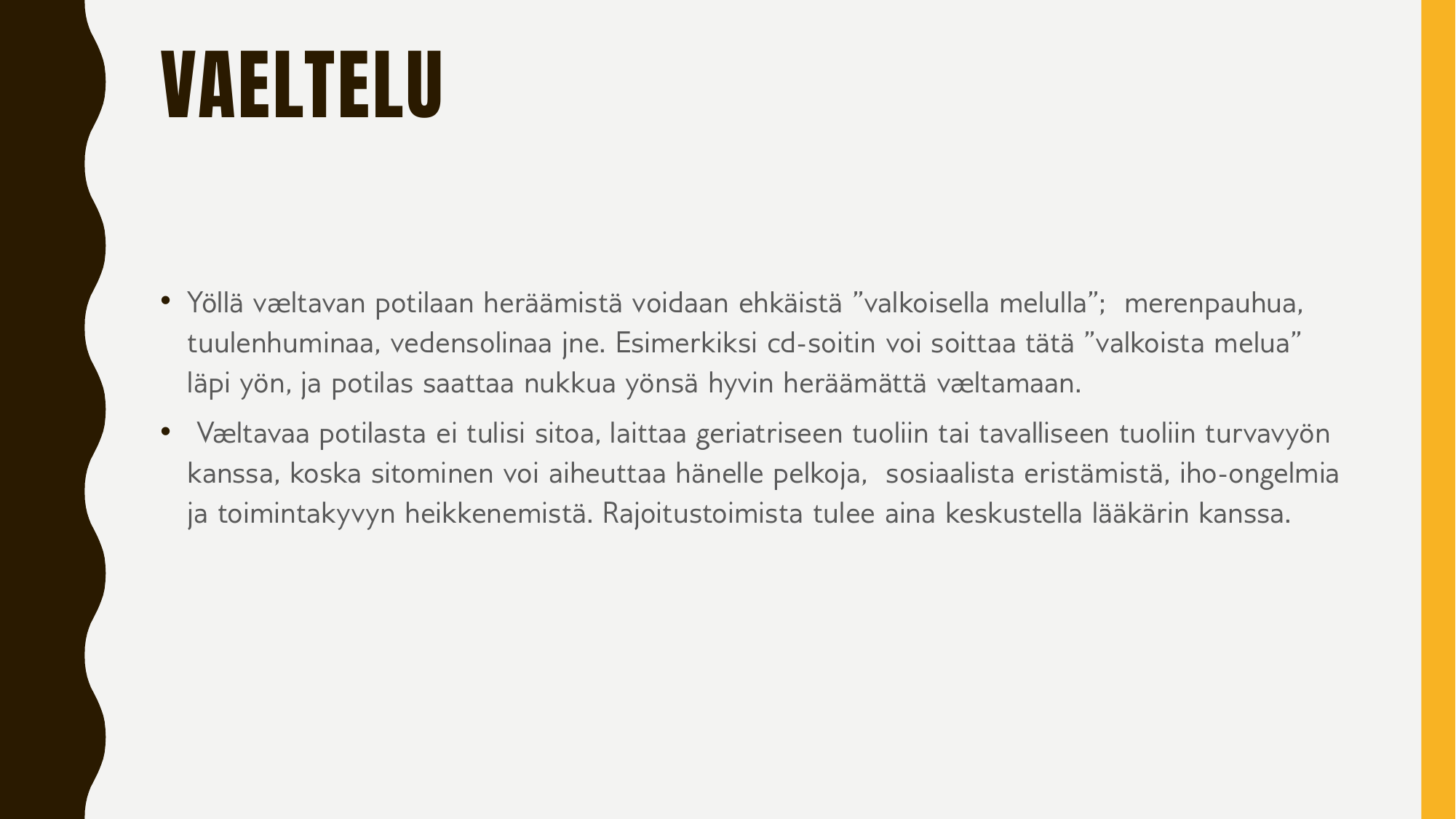

# vaeltelu
Yöllä vaeltavan potilaan heräämistä voidaan ehkäistä ”valkoisella melulla”;  merenpauhua, tuulenhuminaa, vedensolinaa jne. Esimerkiksi cd-soitin voi soittaa tätä ”valkoista melua” läpi yön, ja potilas saattaa nukkua yönsä hyvin heräämättä vaeltamaan.
 Vaeltavaa potilasta ei tulisi sitoa, laittaa geriatriseen tuoliin tai tavalliseen tuoliin turvavyön kanssa, koska sitominen voi aiheuttaa hänelle pelkoja,  sosiaalista eristämistä, iho-ongelmia ja toimintakyvyn heikkenemistä. Rajoitustoimista tulee aina keskustella lääkärin kanssa.